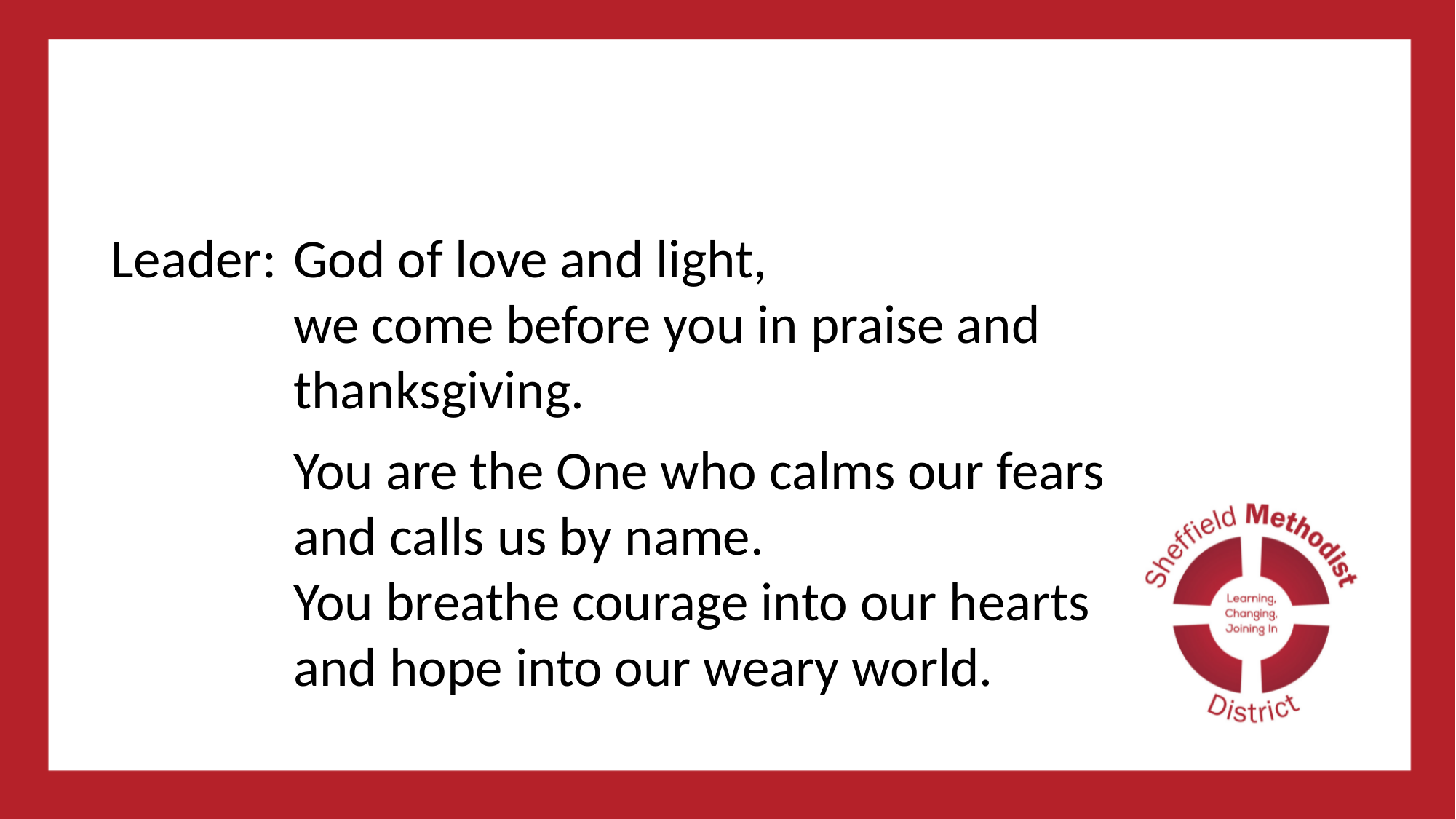

#
Leader:	God of love and light,
we come before you in praise and thanksgiving.
	You are the One who calms our fears
and calls us by name.
You breathe courage into our hearts
and hope into our weary world.